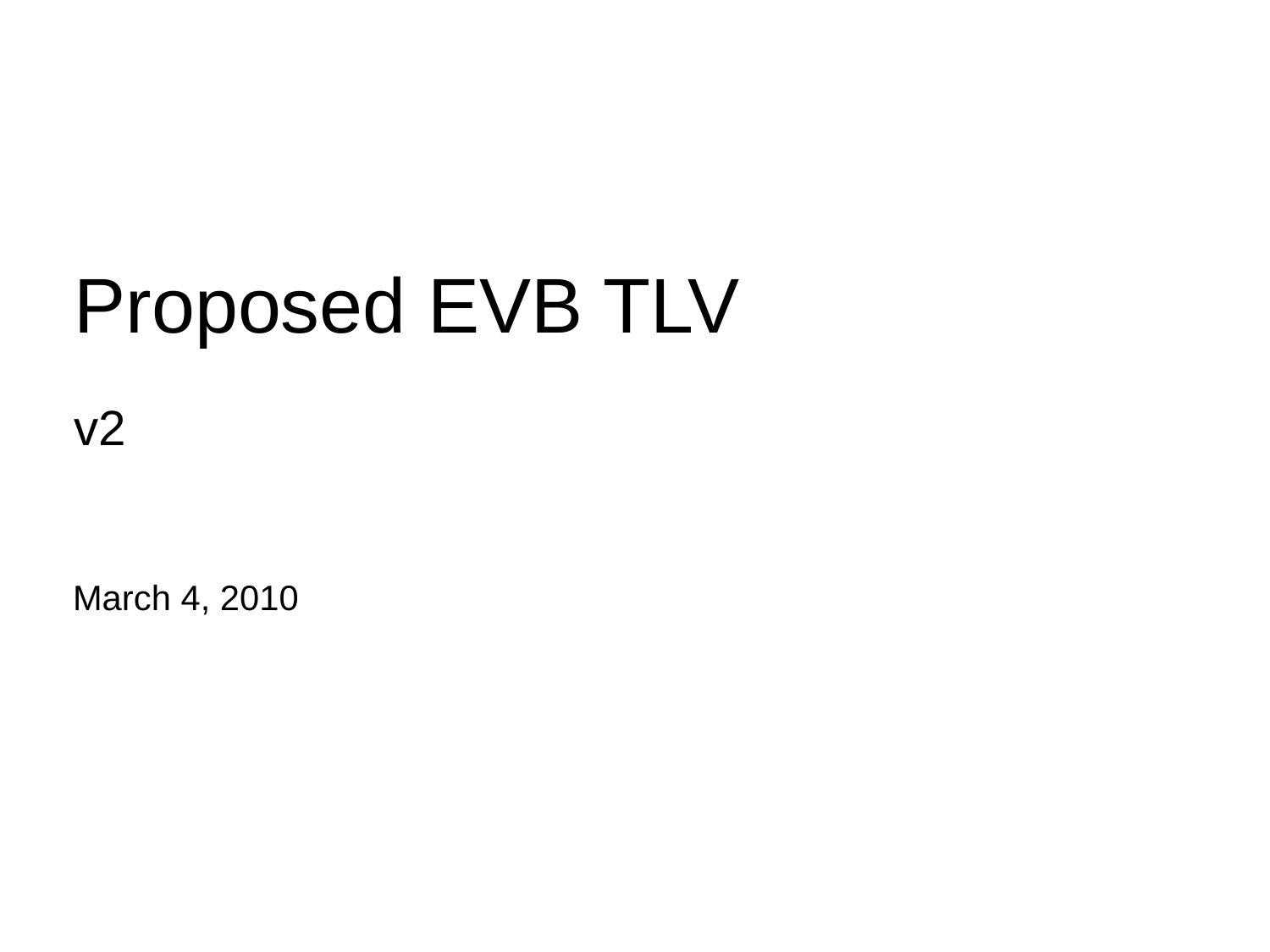

# Proposed EVB TLV v2

March 4, 2010